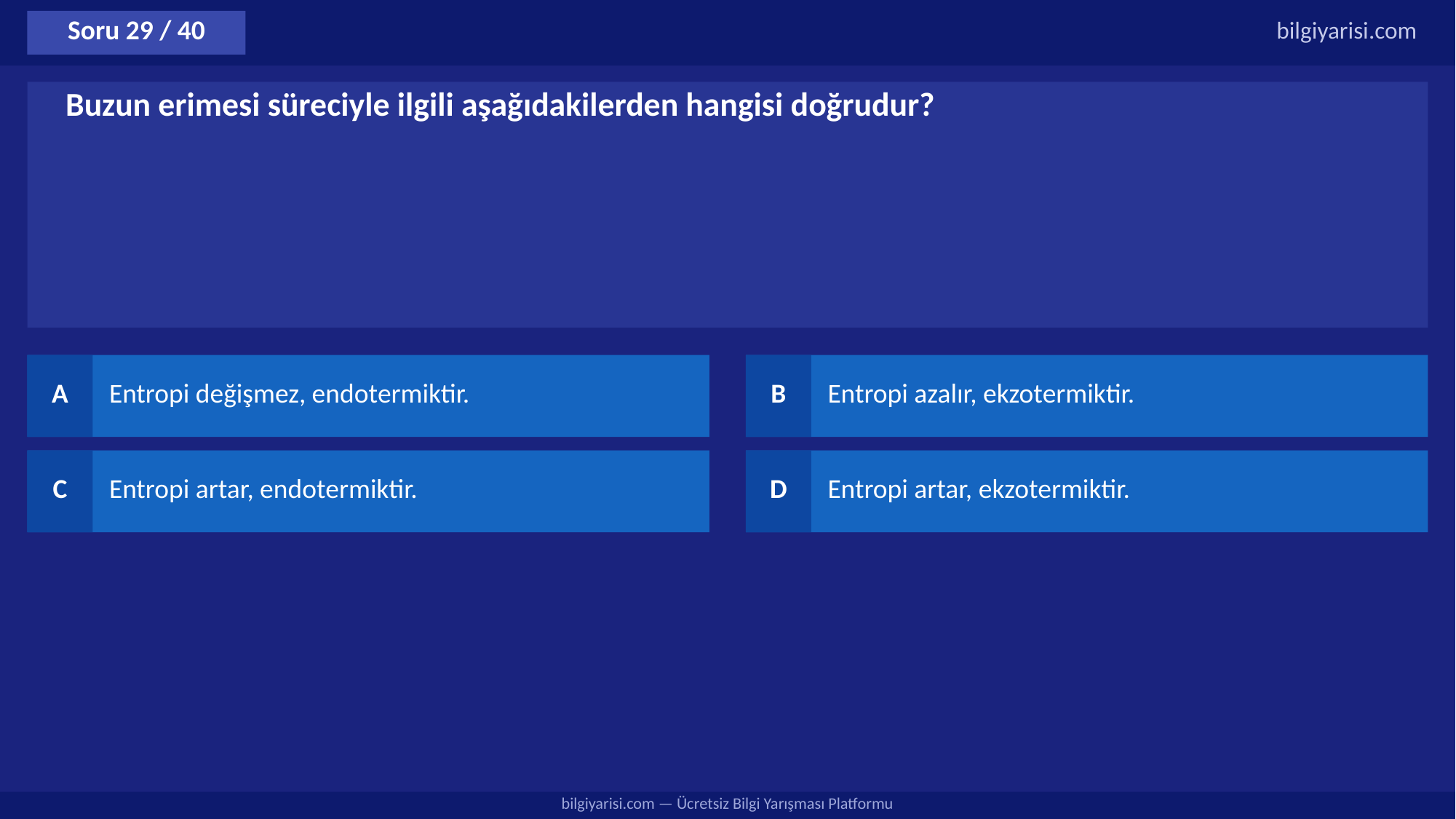

Soru 29 / 40
bilgiyarisi.com

Buzun erimesi süreciyle ilgili aşağıdakilerden hangisi doğrudur?

A
Entropi değişmez, endotermiktir.

B
Entropi azalır, ekzotermiktir.

C
Entropi artar, endotermiktir.

D
Entropi artar, ekzotermiktir.
bilgiyarisi.com — Ücretsiz Bilgi Yarışması Platformu